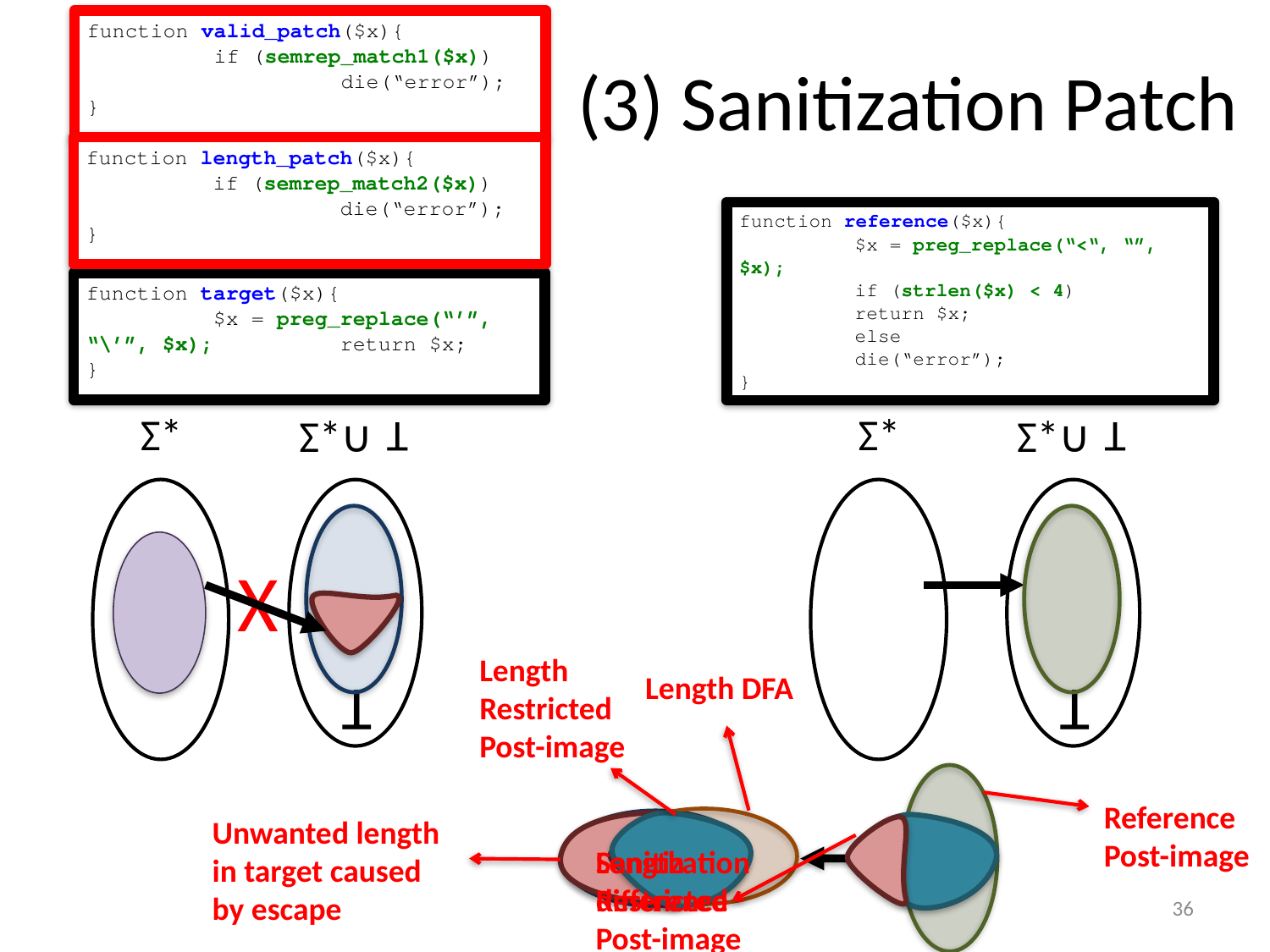

function valid_patch($x){
	if (semrep_match1($x))
		die(“error”);
}
# (3) Sanitization Patch
function length_patch($x){
	if (semrep_match2($x))
		die(“error”);
}
function reference($x){
	$x = preg_replace(“<“, “”, $x);
	if (strlen($x) < 4)
		return $x;
	else
		die(“error”);
}
function target($x){
	$x = preg_replace(“’”, “\’”, $x);	return $x;
}
Σ*
Σ*
Σ*∪
Σ*∪
T
T

X

Length
Restricted
Post-image
Length DFA
T
T

Reference
Post-image
Unwanted length
in target caused
by escape

Length
Restricted
Post-image
Sanitization
difference
36